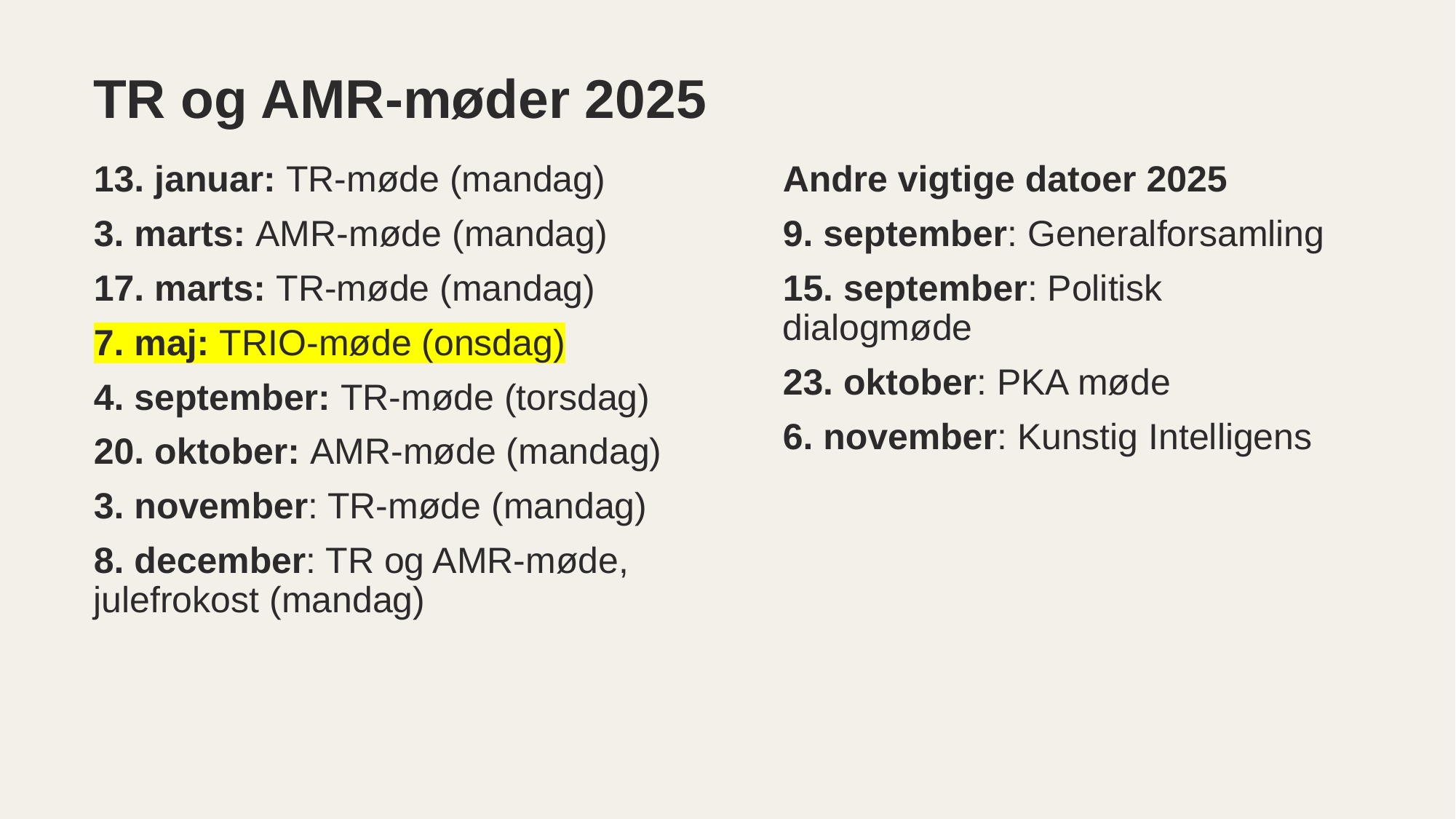

# TR og AMR-møder 2025
13. januar: TR-møde (mandag)
3. marts: AMR-møde (mandag)
17. marts: TR-møde (mandag)
7. maj: TRIO-møde (onsdag)
4. september: TR-møde (torsdag)
20. oktober: AMR-møde (mandag)
3. november: TR-møde (mandag)
8. december: TR og AMR-møde, julefrokost (mandag)
Andre vigtige datoer 2025
9. september: Generalforsamling
15. september: Politisk dialogmøde
23. oktober: PKA møde
6. november: Kunstig Intelligens